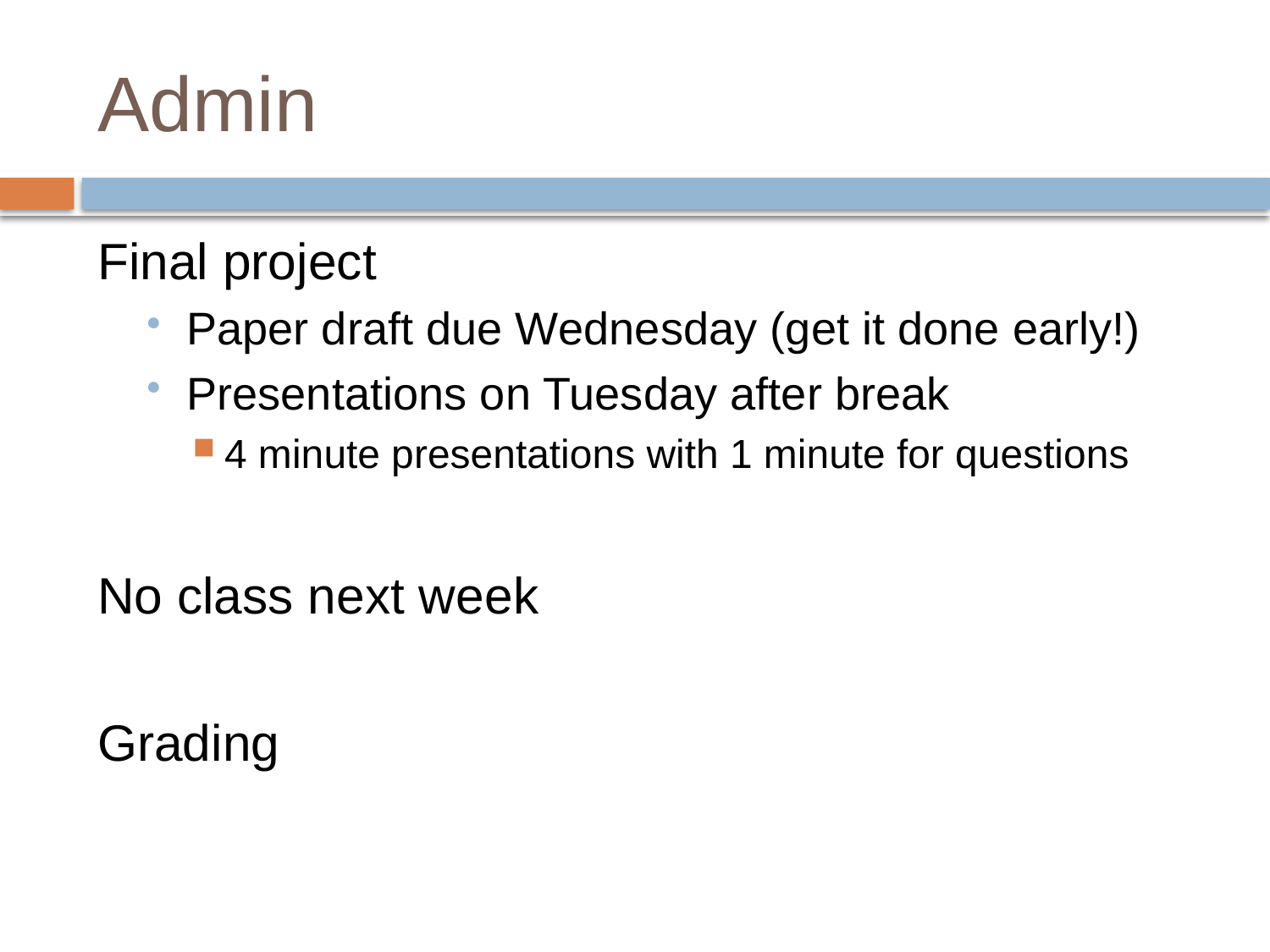

# Admin
Final project
Paper draft due Wednesday (get it done early!)
Presentations on Tuesday after break
4 minute presentations with 1 minute for questions

No class next week

Grading